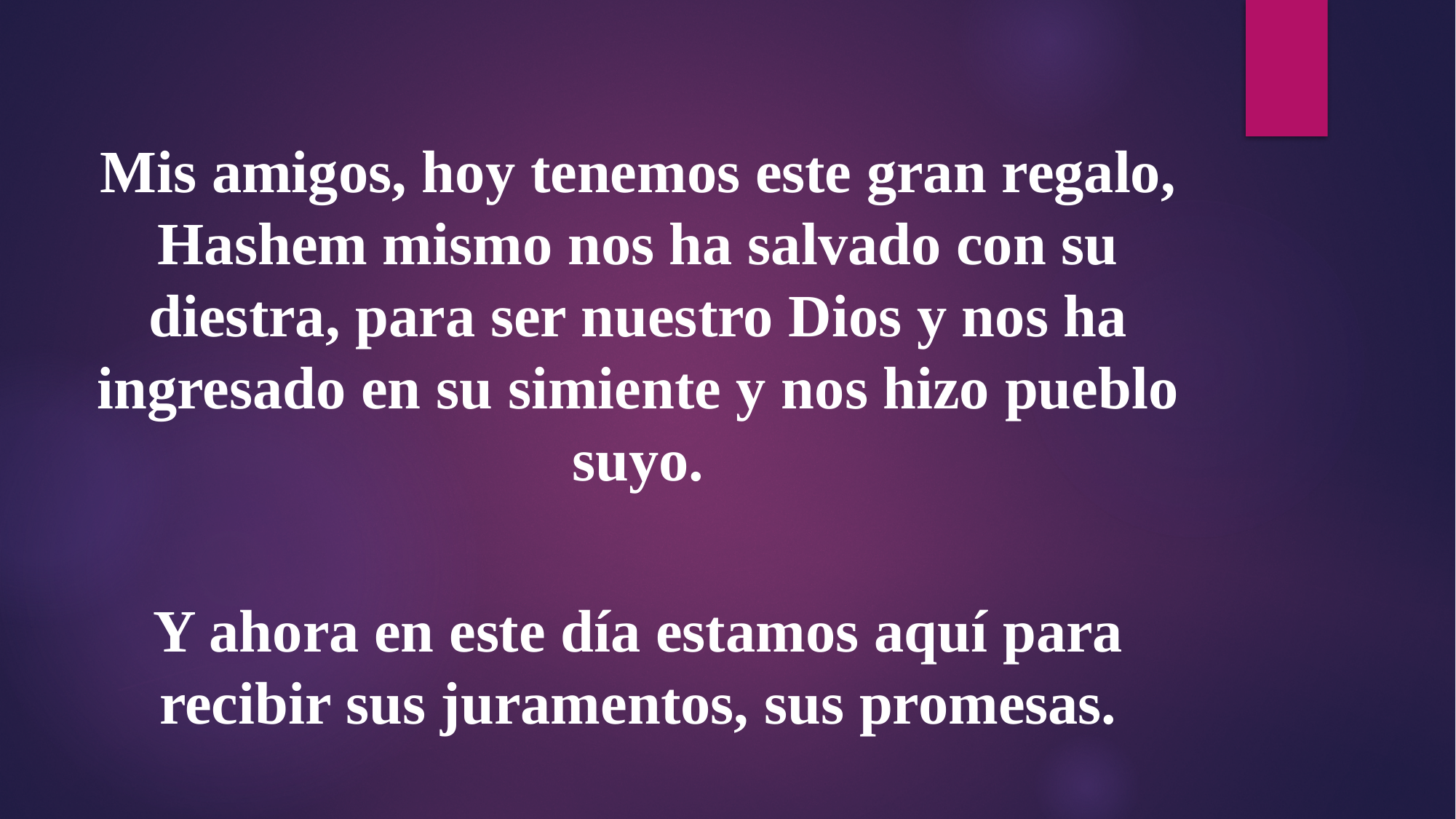

Mis amigos, hoy tenemos este gran regalo, Hashem mismo nos ha salvado con su diestra, para ser nuestro Dios y nos ha ingresado en su simiente y nos hizo pueblo suyo.

Y ahora en este día estamos aquí para recibir sus juramentos, sus promesas.